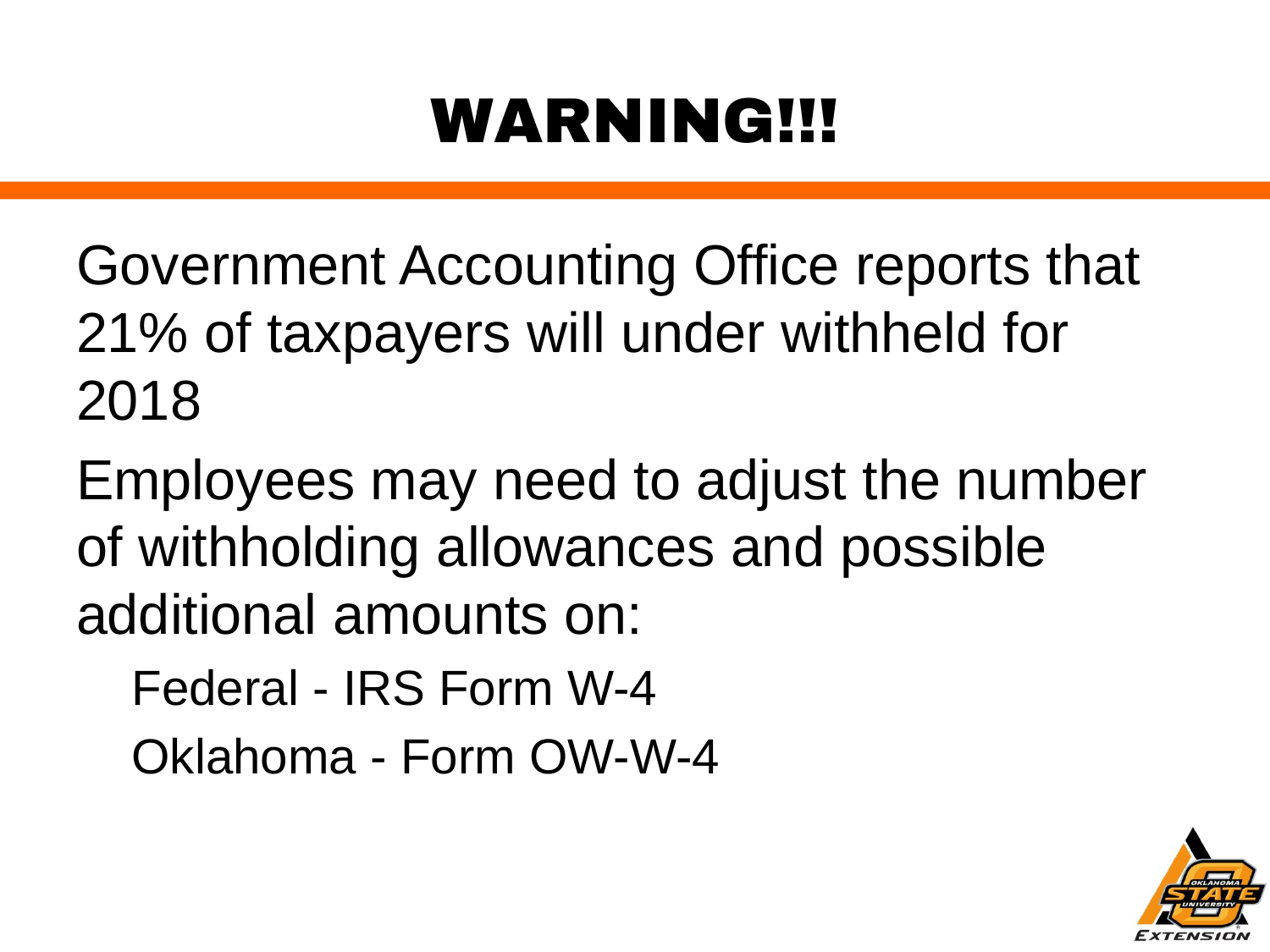

# WARNING!!!
Government Accounting Office reports that 21% of taxpayers will under withheld for 2018
Employees may need to adjust the number of withholding allowances and possible additional amounts on:
Federal - IRS Form W-4
Oklahoma - Form OW-W-4

.